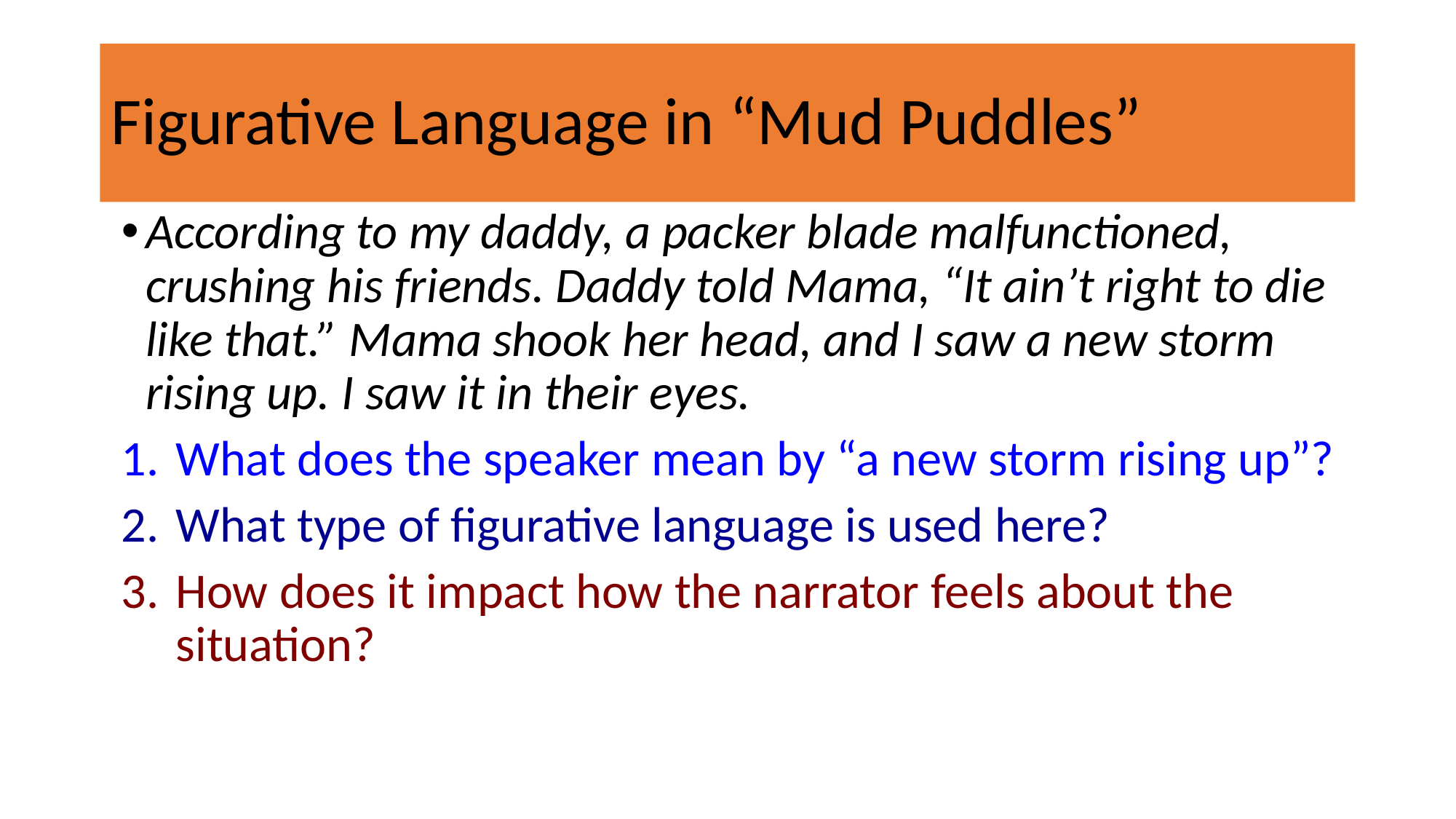

# Figurative Language in “Mud Puddles”
According to my daddy, a packer blade malfunctioned, crushing his friends. Daddy told Mama, “It ain’t right to die like that.” Mama shook her head, and I saw a new storm rising up. I saw it in their eyes.
What does the speaker mean by “a new storm rising up”?
What type of figurative language is used here?
How does it impact how the narrator feels about the situation?